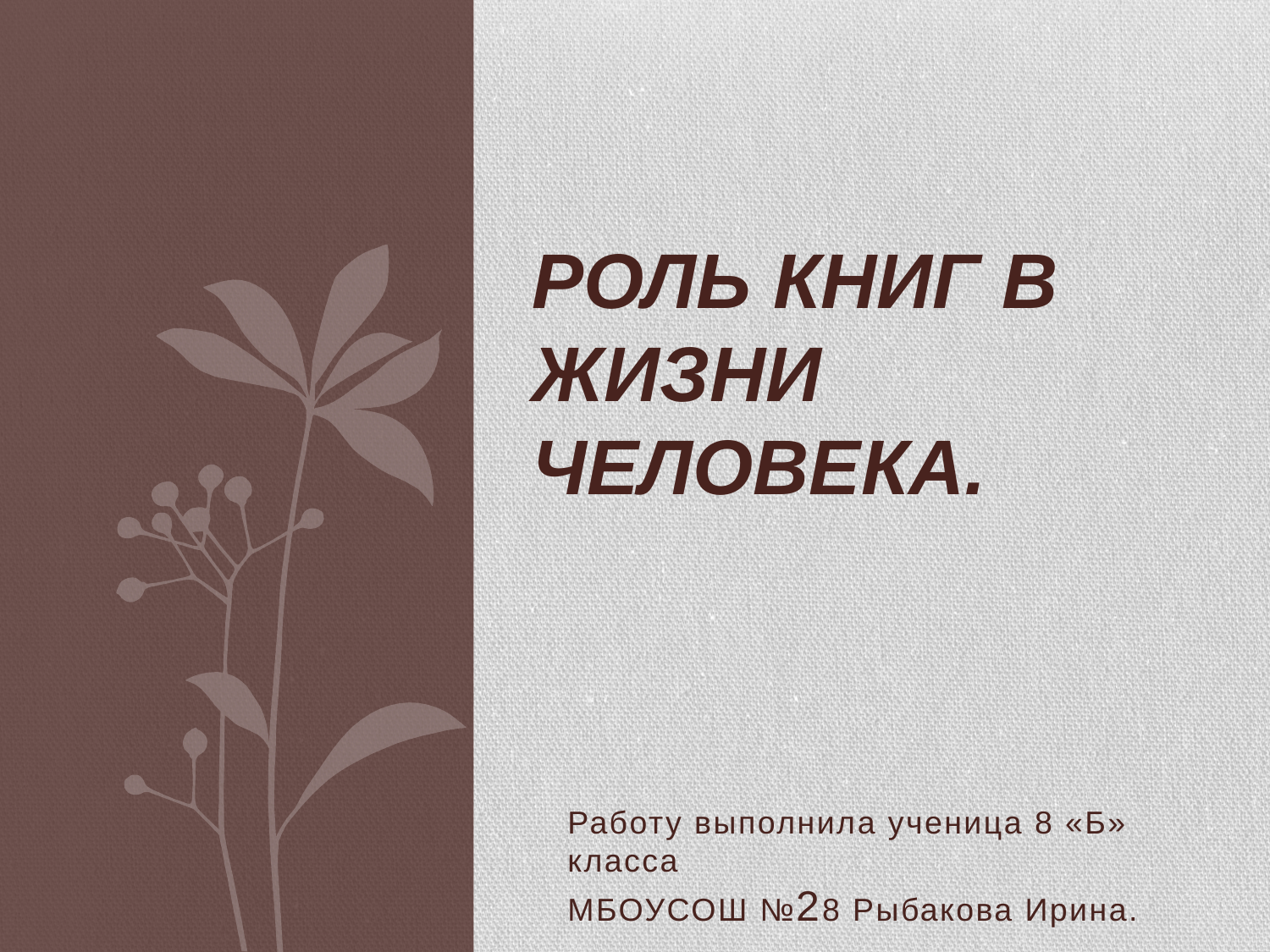

# Роль книг в жизни человека.
Работу выполнила ученица 8 «Б» класса
МБОУСОШ №28 Рыбакова Ирина.